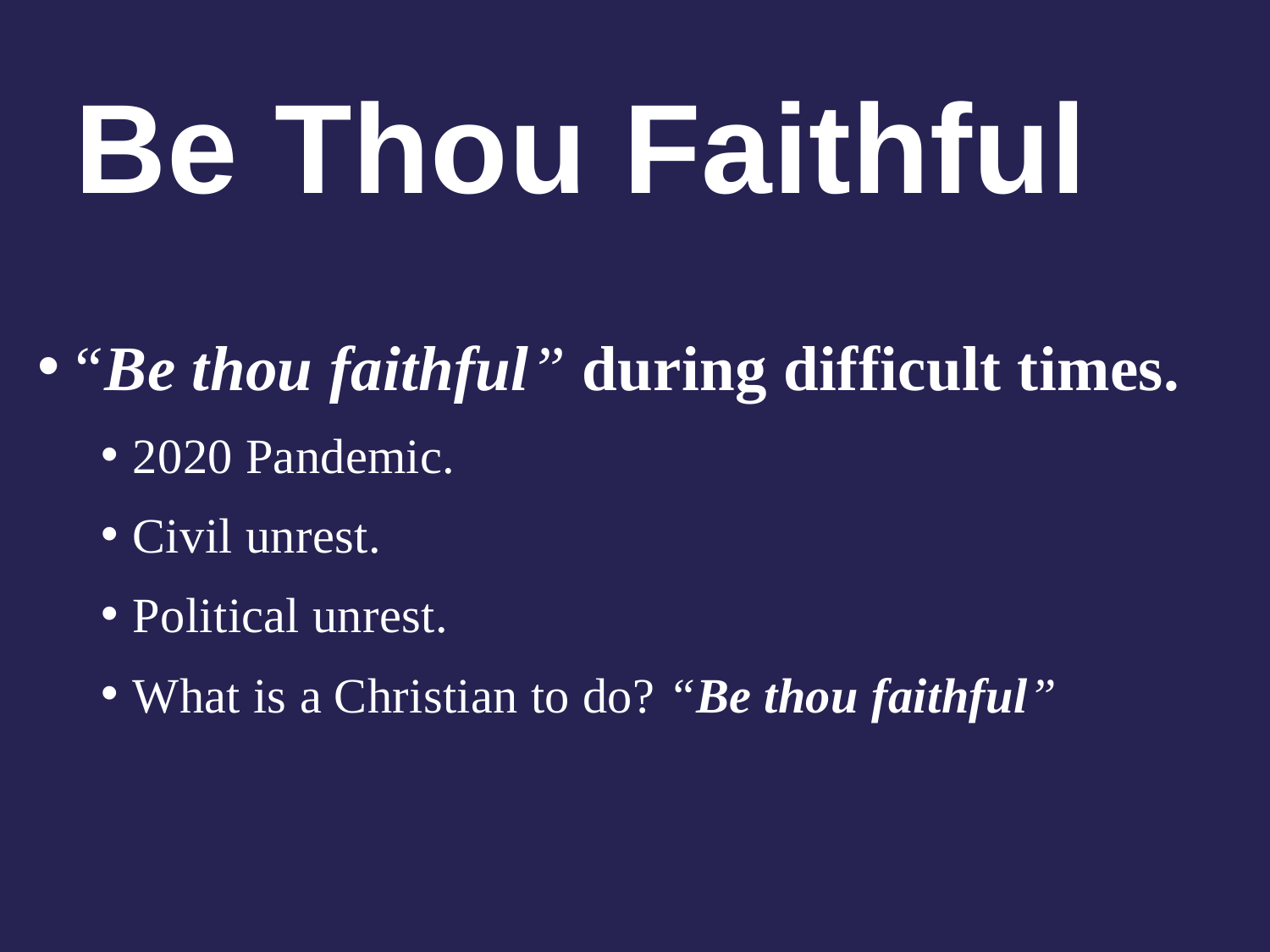

# Be Thou Faithful
“Be thou faithful” during difficult times.
2020 Pandemic.
Civil unrest.
Political unrest.
What is a Christian to do? “Be thou faithful”